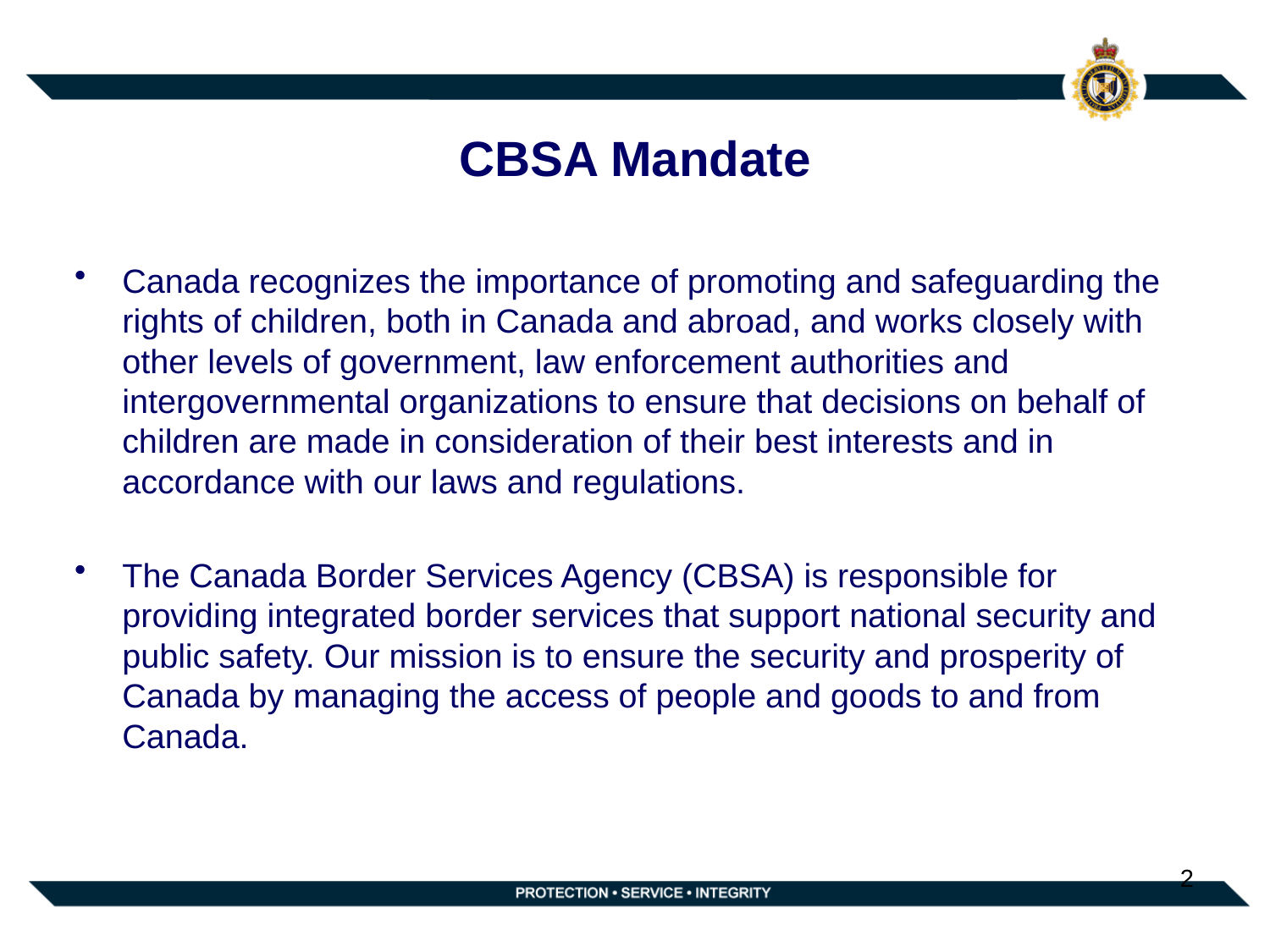

# CBSA Mandate

Canada recognizes the importance of promoting and safeguarding the rights of children, both in Canada and abroad, and works closely with  other levels of government, law enforcement authorities and intergovernmental organizations to ensure that decisions on behalf of children are made in consideration of their best interests and in accordance with our laws and regulations.

The Canada Border Services Agency (CBSA) is responsible for providing integrated border services that support national security and public safety. Our mission is to ensure the security and prosperity of Canada by managing the access of people and goods to and from Canada.

2